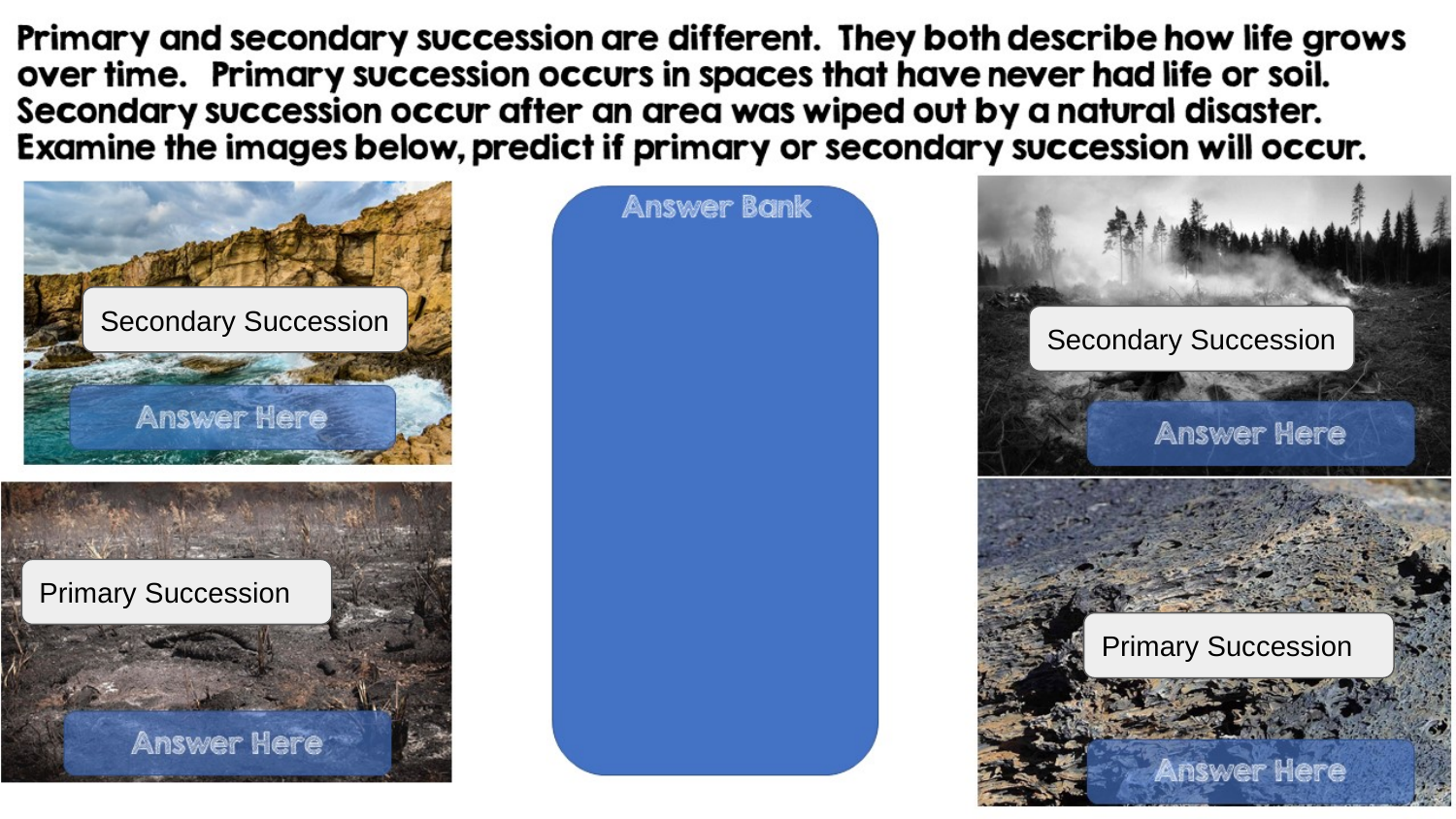

Secondary Succession
Secondary Succession
Primary Succession
Primary Succession